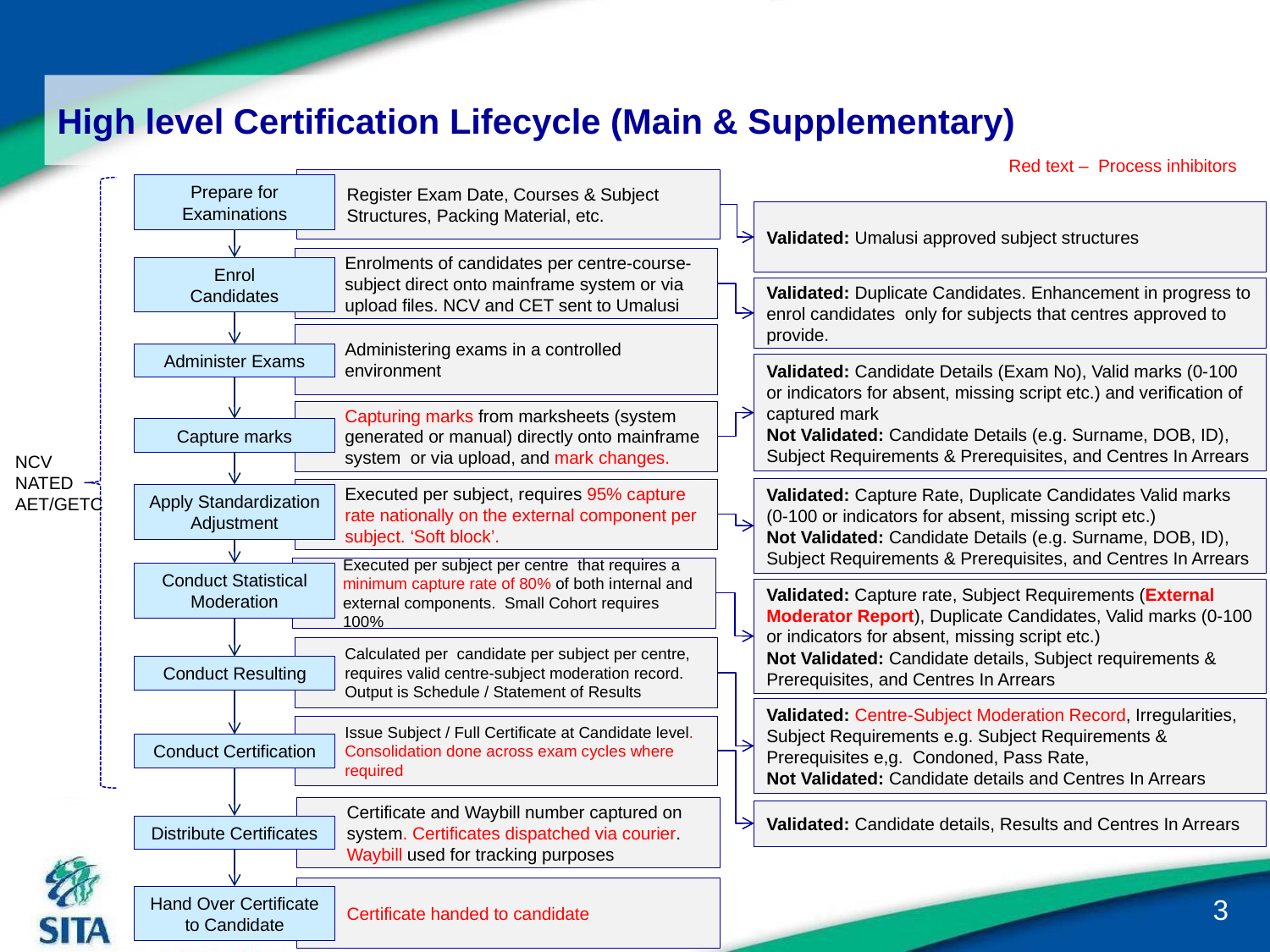

# High level Certification Lifecycle (Main & Supplementary)
Red text –  Process inhibitors
Register Exam Date, Courses & Subject Structures, Packing Material, etc.

Prepare for Examinations
Validated: Umalusi approved subject structures
Enrolments of candidates per centre-course-subject direct onto mainframe system or via upload files. NCV and CET sent to Umalusi
Enrol
Candidates
Validated: Duplicate Candidates. Enhancement in progress to enrol candidates  only for subjects that centres approved to provide.
Administering exams in a controlled environment
Administer Exams
Validated: Candidate Details (Exam No), Valid marks (0-100 or indicators for absent, missing script etc.) and verification of captured mark
Not Validated: Candidate Details (e.g. Surname, DOB, ID), Subject Requirements & Prerequisites, and Centres In Arrears
Capturing marks from marksheets (system generated or manual) directly onto mainframe system  or via upload, and mark changes.
Capture marks
NCV
NATED
AET/GETC
Validated: Capture Rate, Duplicate Candidates Valid marks (0-100 or indicators for absent, missing script etc.)
Not Validated: Candidate Details (e.g. Surname, DOB, ID), Subject Requirements & Prerequisites, and Centres In Arrears
Executed per subject, requires 95% capture rate nationally on the external component per subject. ‘Soft block’.
Apply Standardization Adjustment
Executed per subject per centre  that requires a minimum capture rate of 80% of both internal and external components.  Small Cohort requires 100%
Conduct Statistical Moderation
Validated: Capture rate, Subject Requirements (External Moderator Report), Duplicate Candidates, Valid marks (0-100 or indicators for absent, missing script etc.)
Not Validated: Candidate details, Subject requirements & Prerequisites, and Centres In Arrears
Calculated per  candidate per subject per centre, requires valid centre-subject moderation record. Output is Schedule / Statement of Results
Conduct Resulting
Validated: Centre-Subject Moderation Record, Irregularities, Subject Requirements e.g. Subject Requirements & Prerequisites e,g.  Condoned, Pass Rate,
Not Validated: Candidate details and Centres In Arrears
Issue Subject / Full Certificate at Candidate level. Consolidation done across exam cycles where required
Conduct Certification
Certificate and Waybill number captured on system. Certificates dispatched via courier. Waybill used for tracking purposes
Validated: Candidate details, Results and Centres In Arrears
Distribute Certificates
Certificate handed to candidate
Hand Over Certificate to Candidate
3